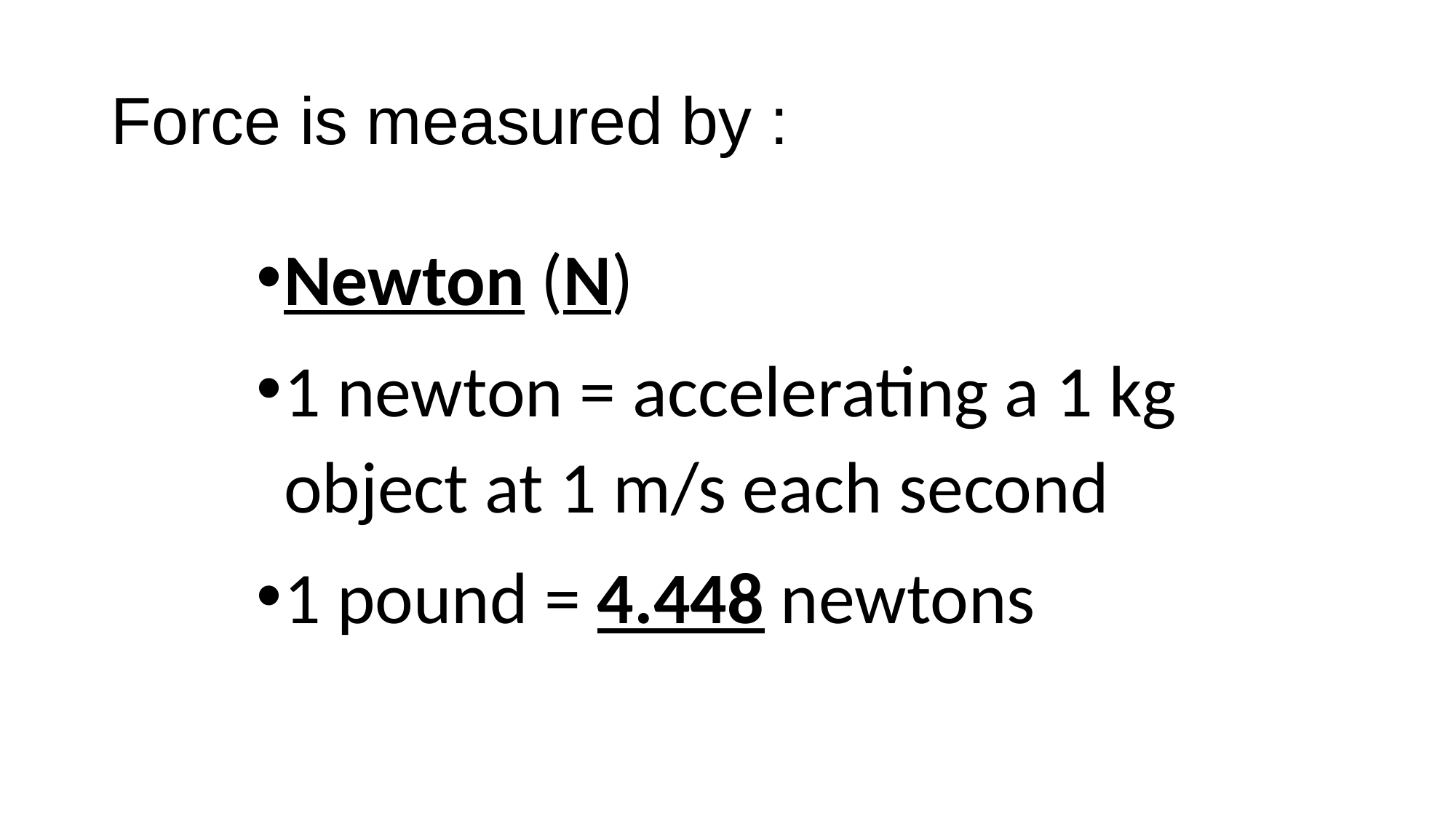

# Force is measured by :
Newton (N)
1 newton = accelerating a 1 kg object at 1 m/s each second
1 pound = 4.448 newtons